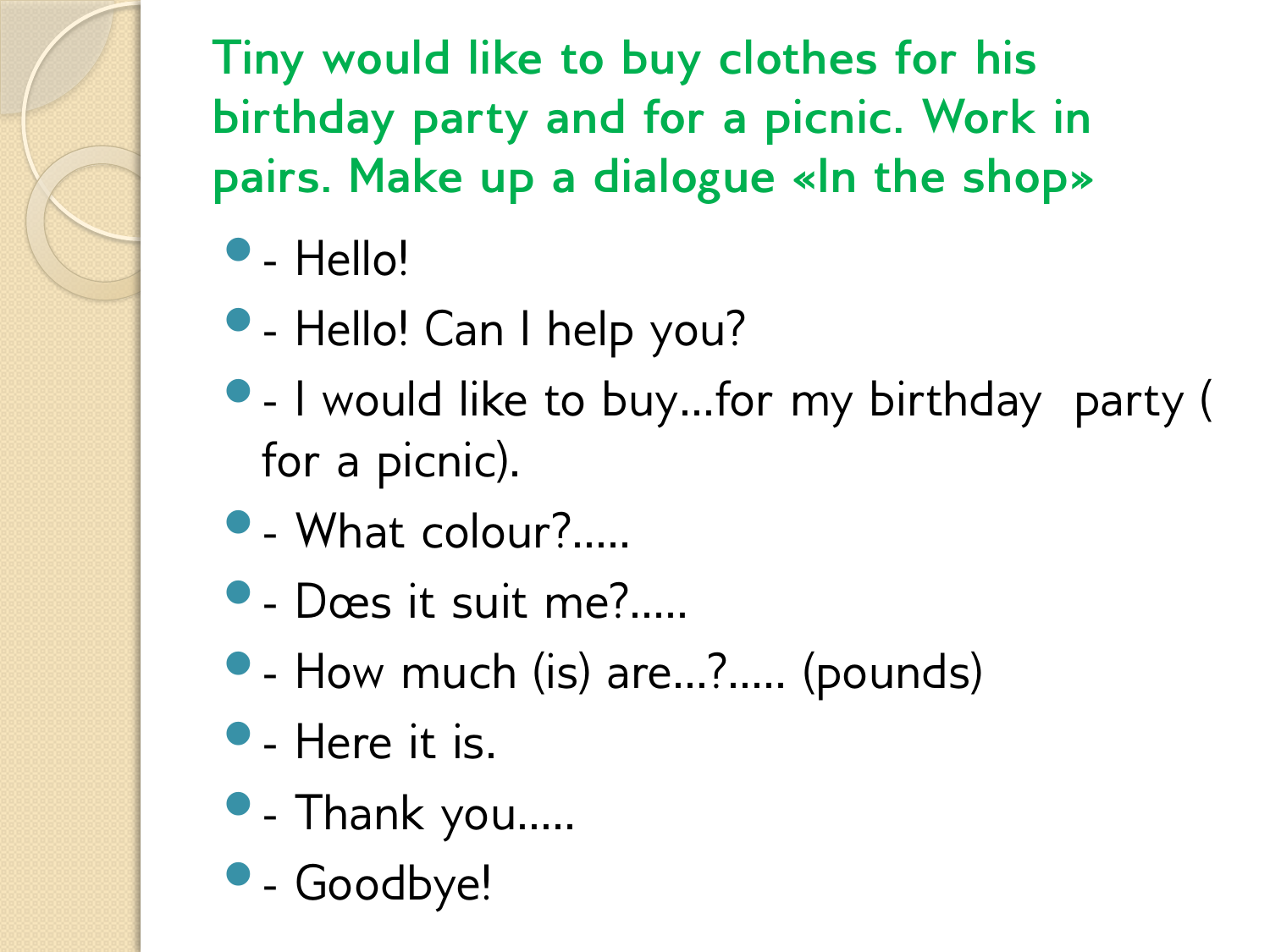

# Tiny would like to buy clothes for his birthday party and for a picnic. Work in pairs. Make up a dialogue «In the shop»
- Hello!
- Hello! Can I help you?
- I would like to buy…for my birthday  party ( for a picnic).
- What colour?.....
- Does it suit me?.....
- How much (is) are…?..... (pounds)
- Here it is.
- Thank you…..
- Goodbye!